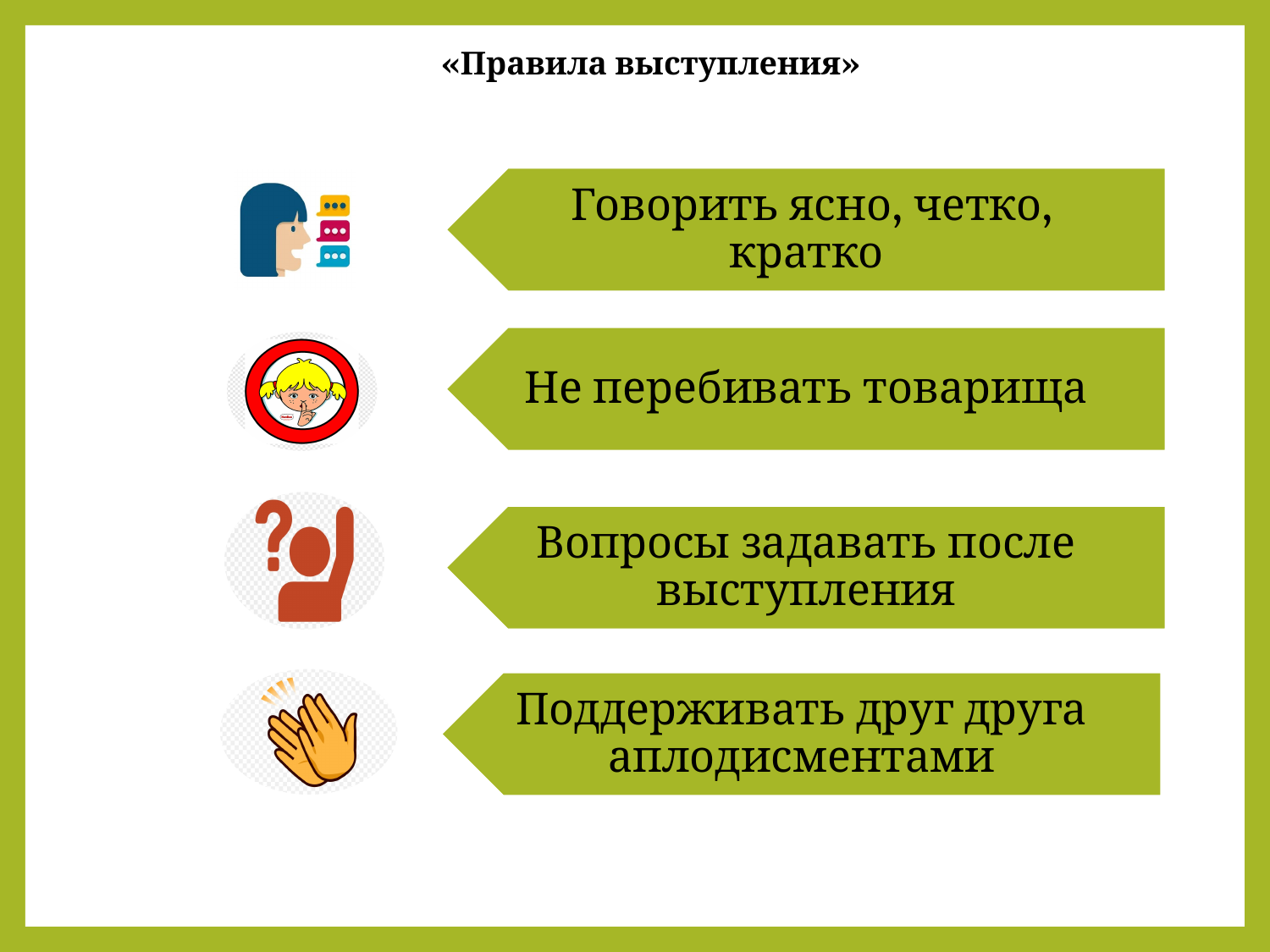

«Правила выступления»
 Говорить ясно, четко, кратко
Не перебивать товарища
Поддерживать друг друга аплодисментами
Вопросы задавать после выступления